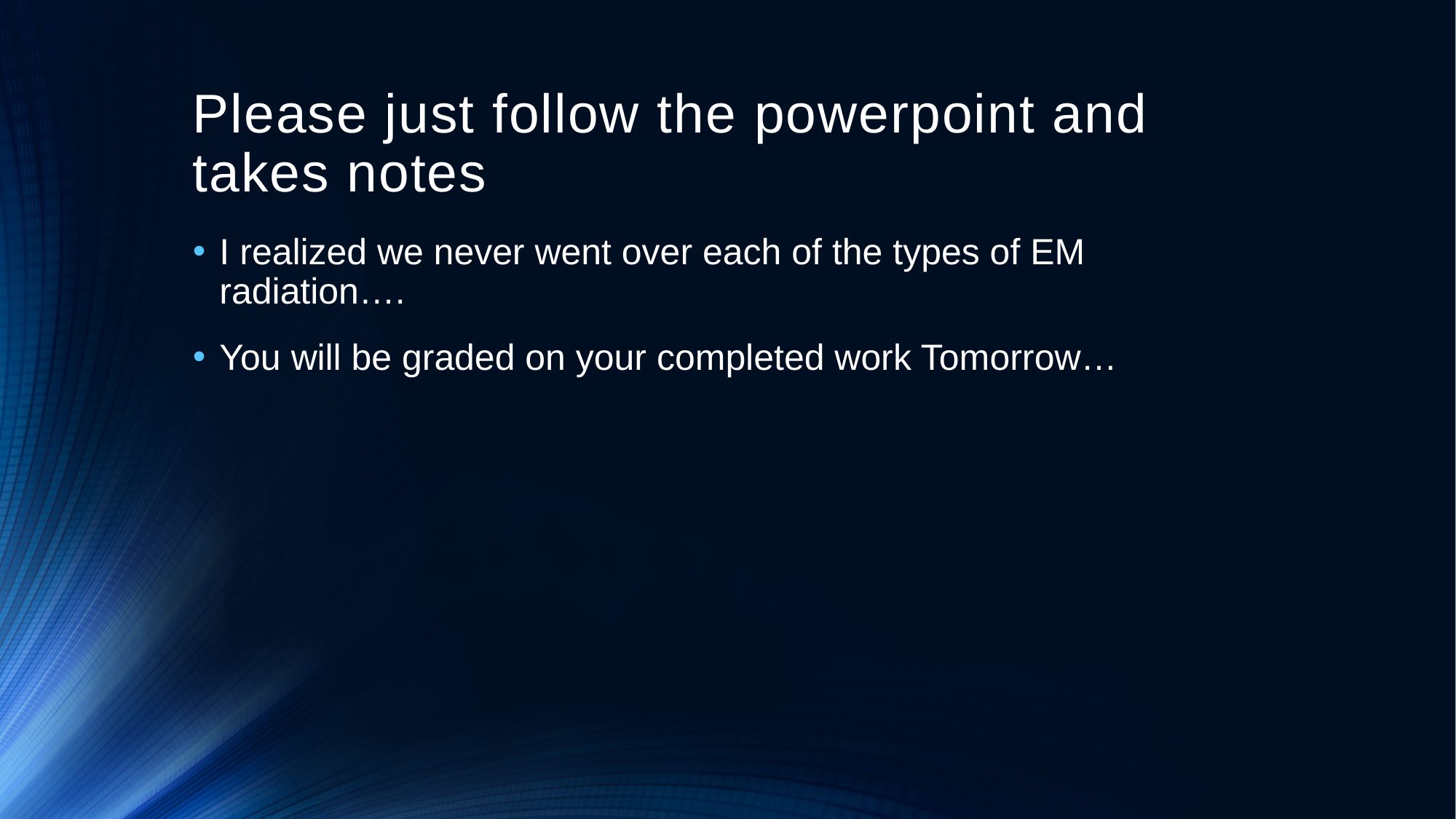

# Please just follow the powerpoint and takes notes
I realized we never went over each of the types of EM radiation….
You will be graded on your completed work Tomorrow…